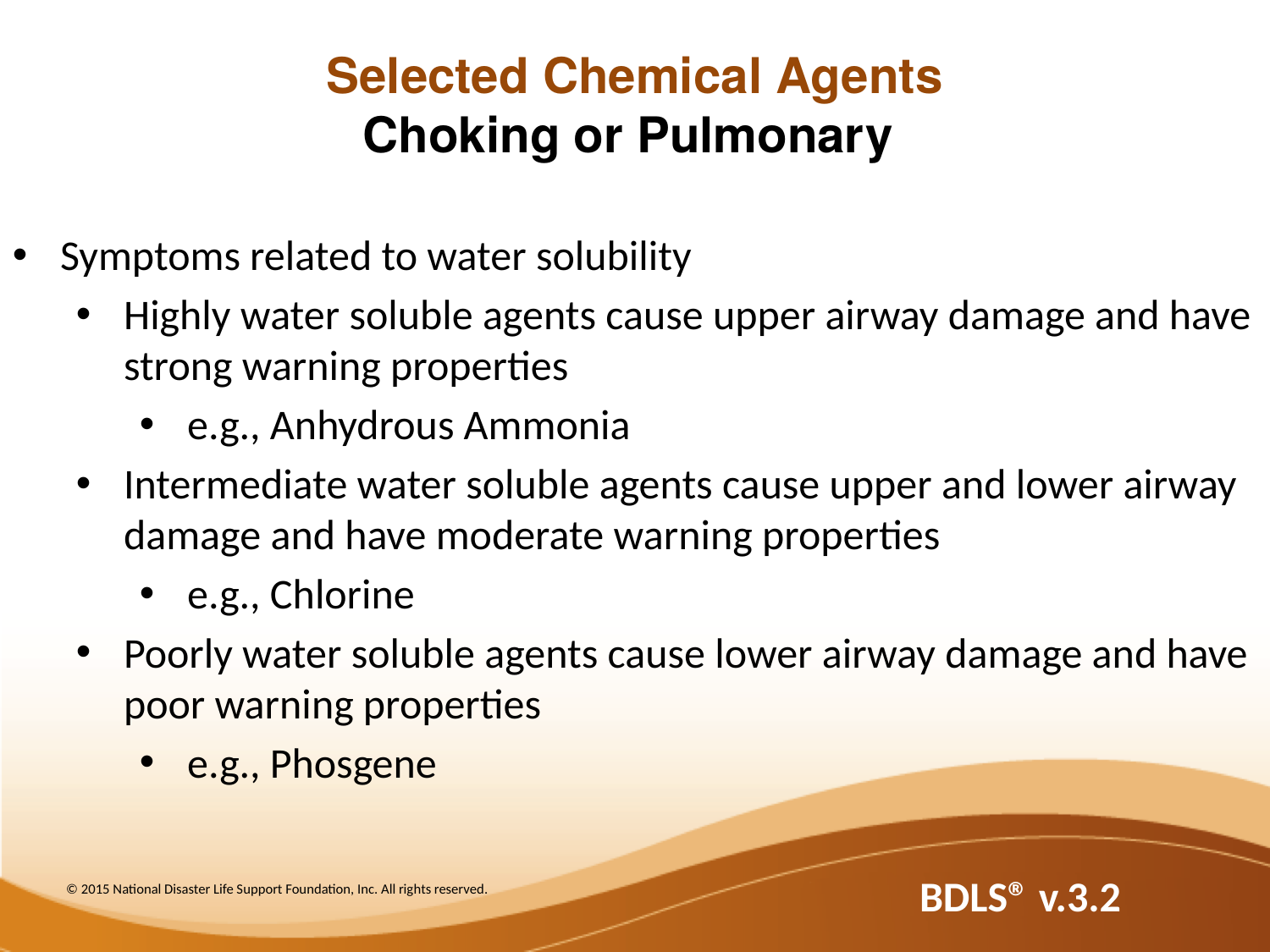

Selected Chemical Agents
Choking or Pulmonary
Symptoms related to water solubility
Highly water soluble agents cause upper airway damage and have strong warning properties
e.g., Anhydrous Ammonia
Intermediate water soluble agents cause upper and lower airway damage and have moderate warning properties
e.g., Chlorine
Poorly water soluble agents cause lower airway damage and have poor warning properties
e.g., Phosgene